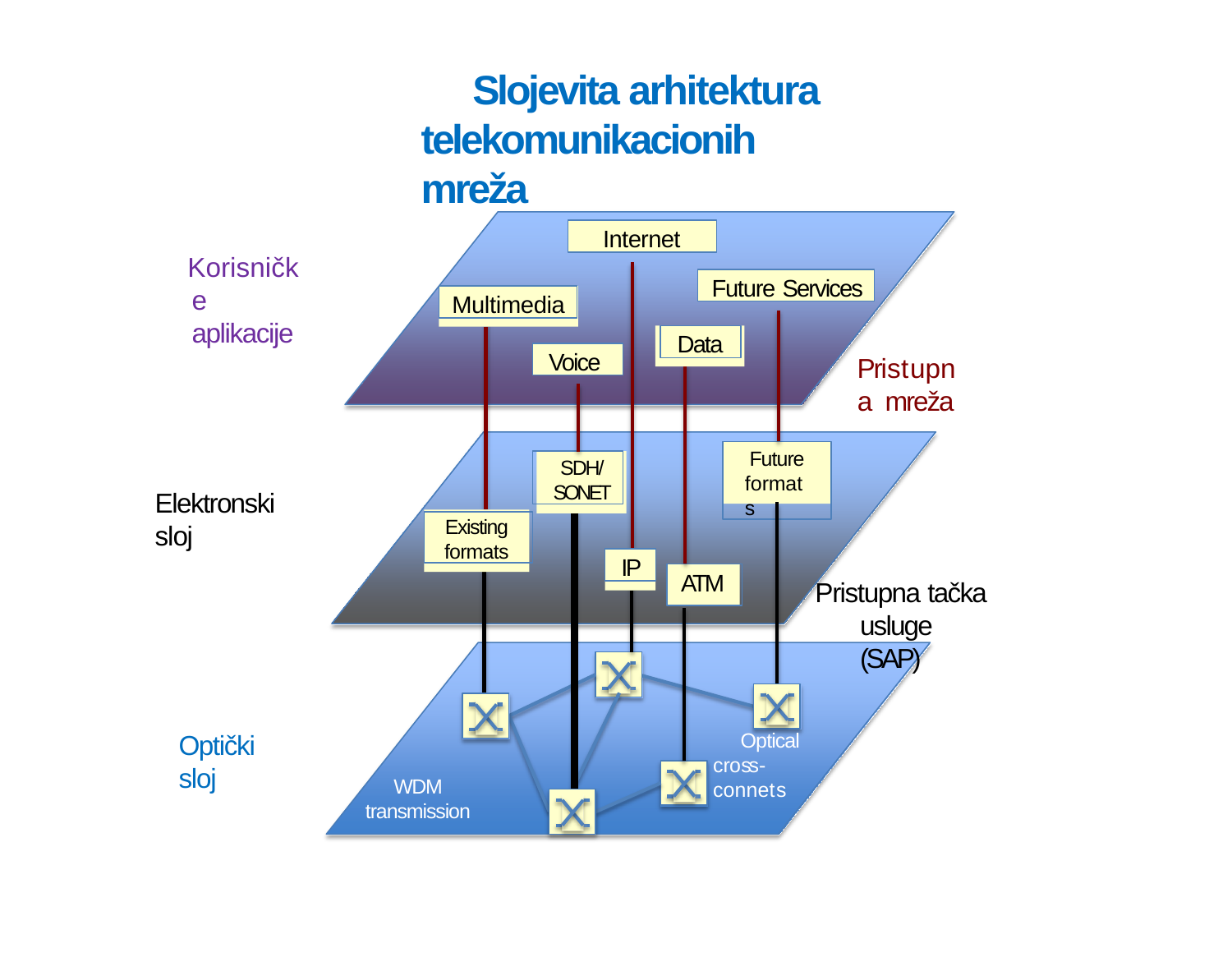

# Slojevita arhitektura  telekomunikacionih mreža

Internet
Korisničke  aplikacije

Future Services
Multimedia

Data

Voice
Pristupna  mreža

Future  formats
SDH/
SONET
Elektronski sloj

Existing
formats
IP

ATM
Pristupna tačka  usluge (SAP)
Optical  cross-connets
Optički sloj
WDM
transmission